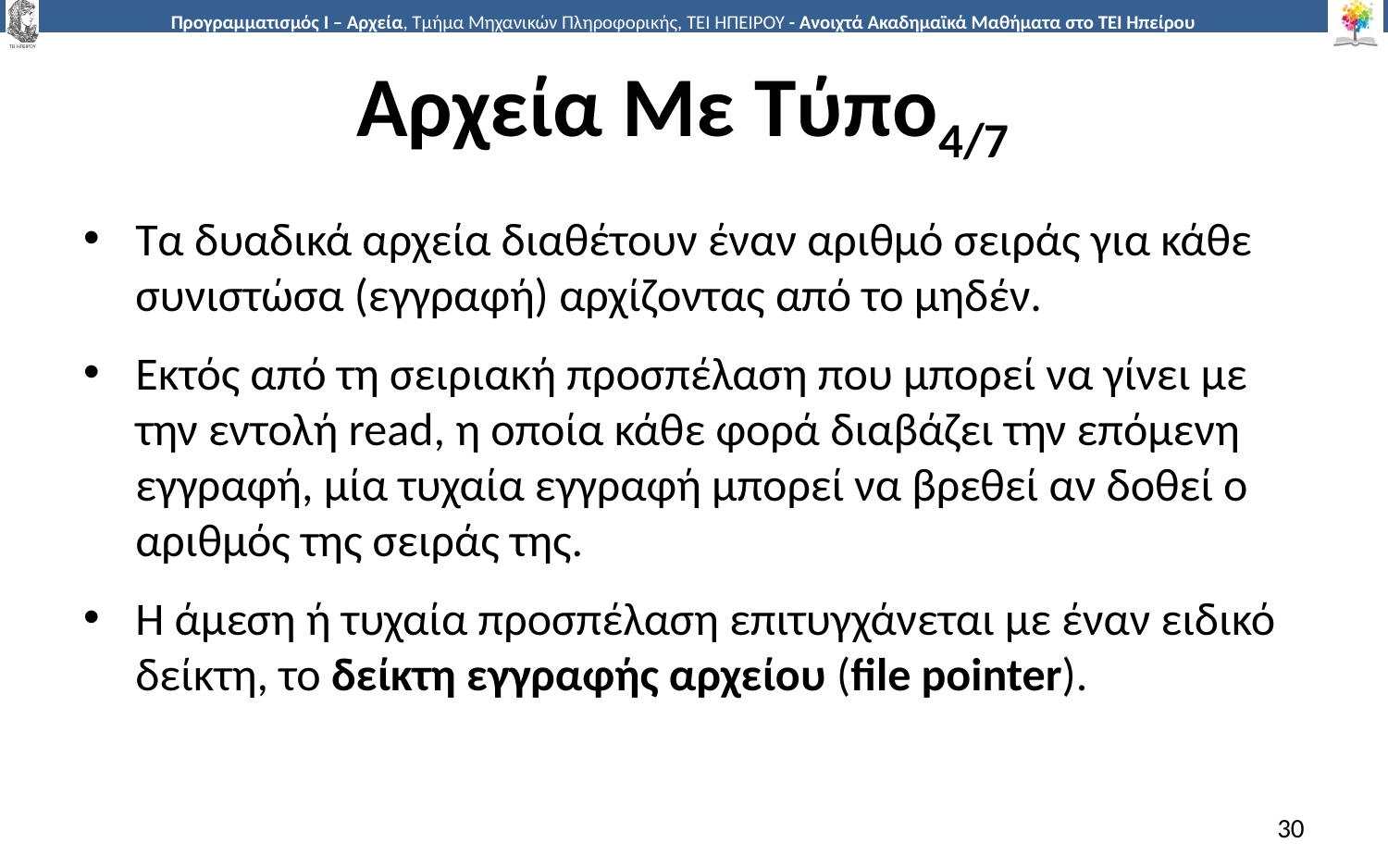

# Αρχεία Με Τύπο4/7
Τα δυαδικά αρχεία διαθέτουν έναν αριθμό σειράς για κάθε συνιστώσα (εγγραφή) αρχίζοντας από το μηδέν.
Εκτός από τη σειριακή προσπέλαση που μπορεί να γίνει με την εντολή read, η οποία κάθε φορά διαβάζει την επόμενη εγγραφή, μία τυχαία εγγραφή μπορεί να βρεθεί αν δοθεί ο αριθμός της σειράς της.
Η άμεση ή τυχαία προσπέλαση επιτυγχάνεται με έναν ειδικό δείκτη, το δείκτη εγγραφής αρχείου (file pointer).
30